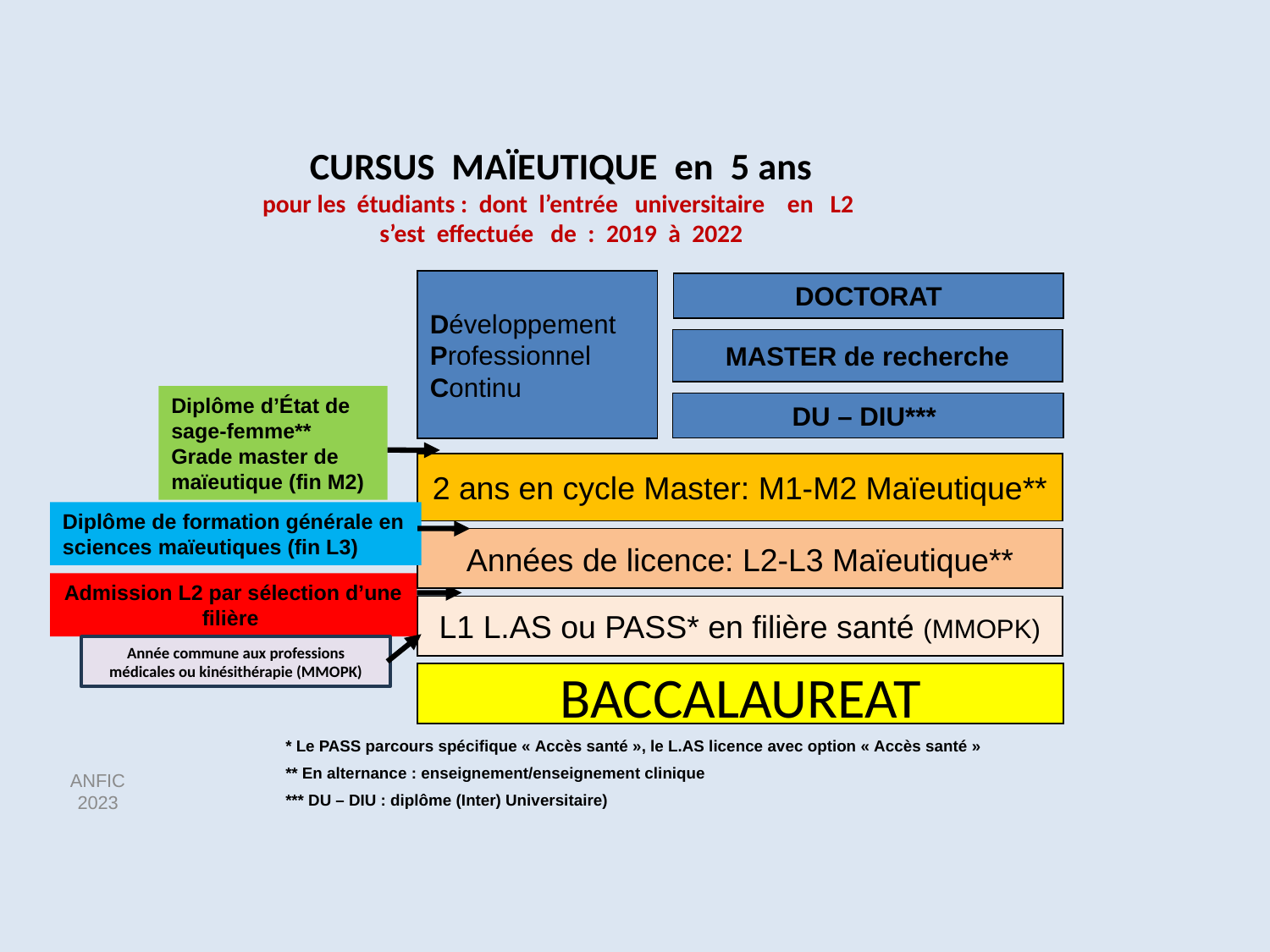

# CURSUS  MAÏEUTIQUE  en  5 ans pour les  étudiants :  dont  l’entrée   universitaire    en   L2 s’est  effectuée   de  :  2019  à  2022
Développement
Professionnel
Continu
DOCTORAT
MASTER de recherche
Diplôme d’État de sage-femme**
Grade master de maïeutique (fin M2)
DU – DIU***

2 ans en cycle Master: M1-M2 Maïeutique**
Diplôme de formation générale en sciences maïeutiques (fin L3)
Années de licence: L2-L3 Maïeutique**

Admission L2 par sélection d’une filière

L1 L.AS ou PASS* en filière santé (MMOPK)

Année commune aux professions médicales ou kinésithérapie (MMOPK)
BACCALAUREAT
* Le PASS parcours spécifique « Accès santé », le L.AS licence avec option « Accès santé »
** En alternance : enseignement/enseignement clinique
*** DU – DIU : diplôme (Inter) Universitaire)
ANFIC 2023